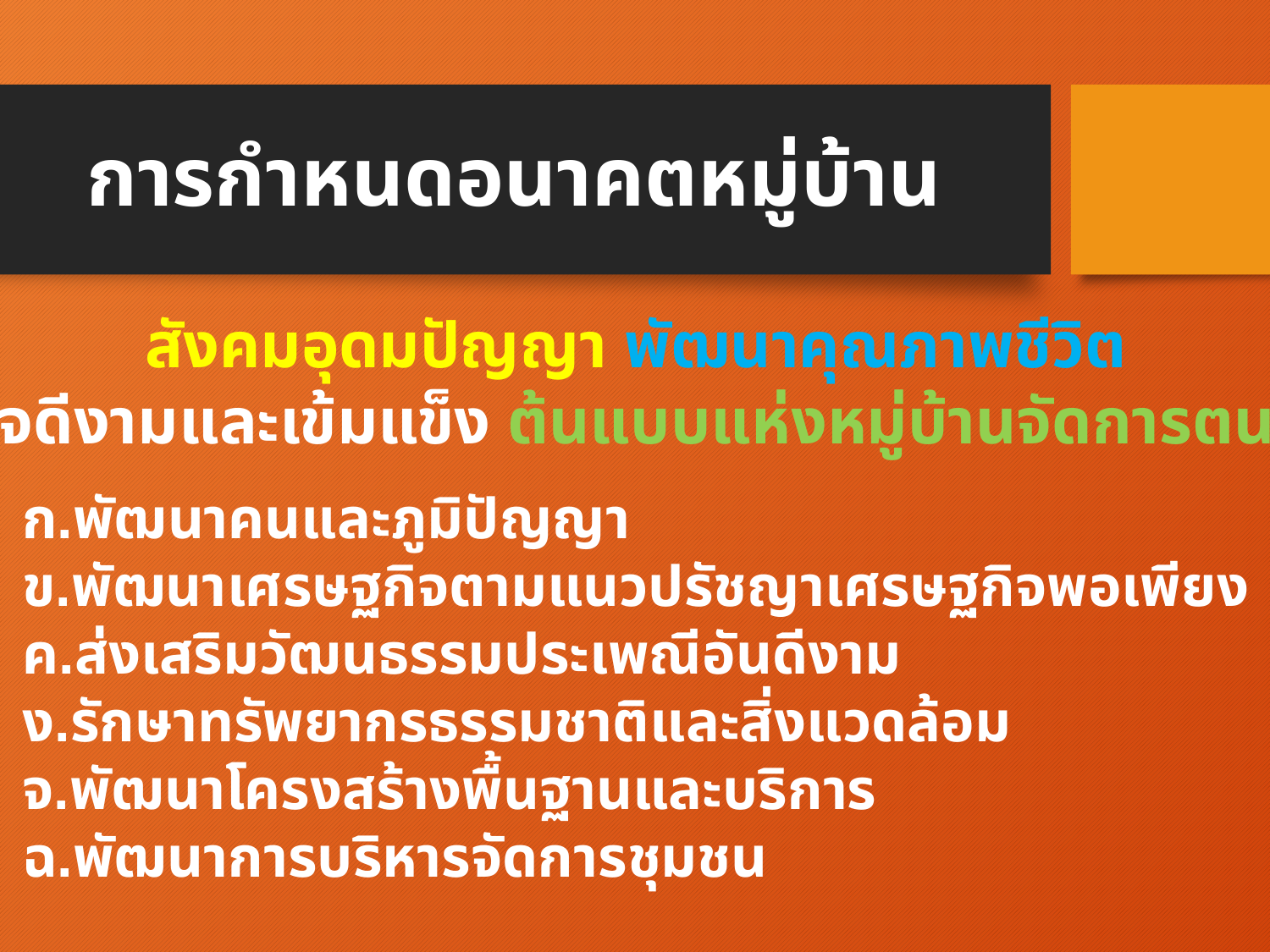

# การกำหนดอนาคตหมู่บ้าน
สังคมอุดมปัญญา พัฒนาคุณภาพชีวิต
จิตใจดีงามและเข้มแข็ง ต้นแบบแห่งหมู่บ้านจัดการตนเอง
พัฒนาคนและภูมิปัญญา
พัฒนาเศรษฐกิจตามแนวปรัชญาเศรษฐกิจพอเพียง
ส่งเสริมวัฒนธรรมประเพณีอันดีงาม
รักษาทรัพยากรธรรมชาติและสิ่งแวดล้อม
พัฒนาโครงสร้างพื้นฐานและบริการ
พัฒนาการบริหารจัดการชุมชน